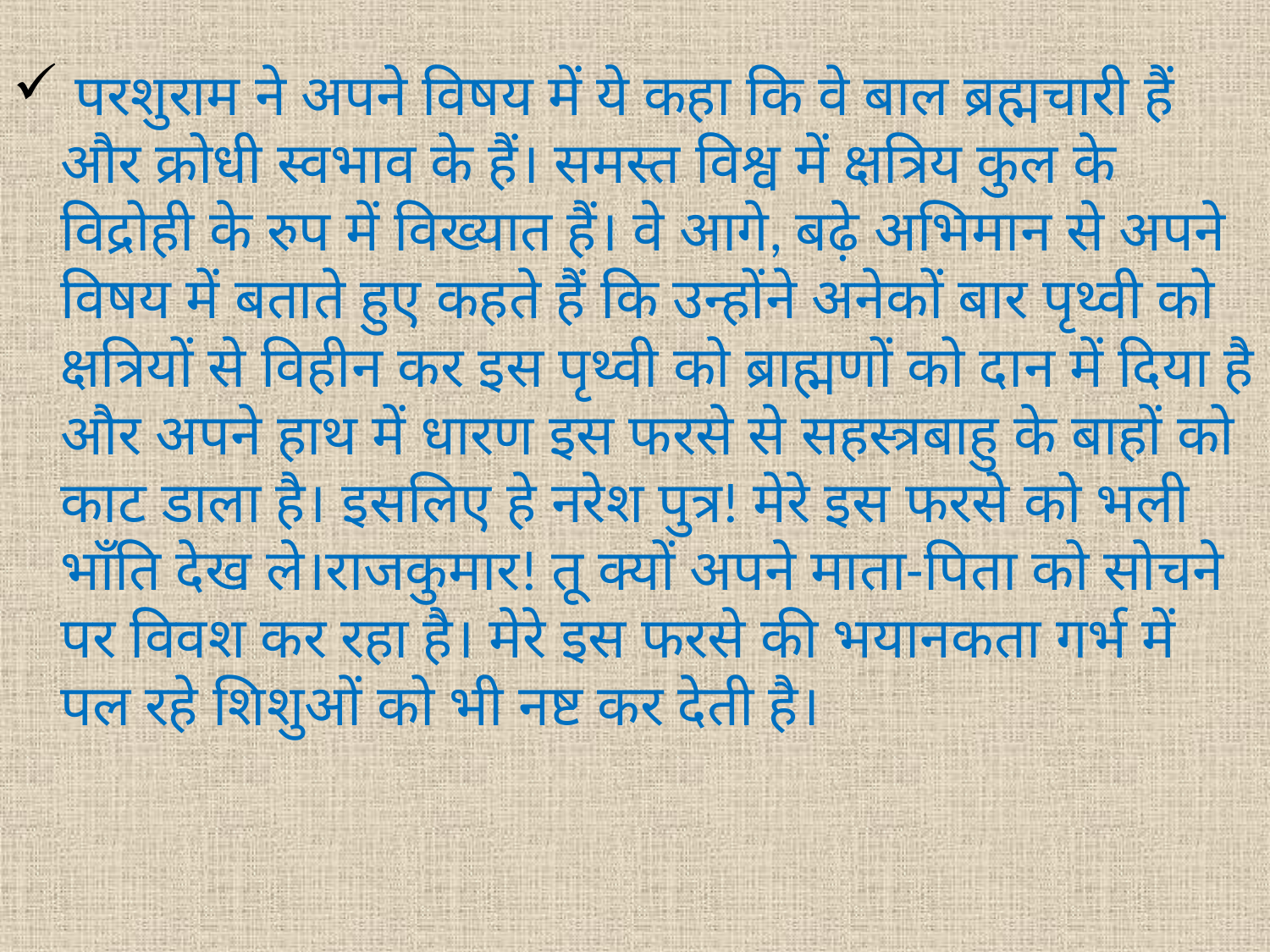

परशुराम ने अपने विषय में ये कहा कि वे बाल ब्रह्मचारी हैं और क्रोधी स्वभाव के हैं। समस्त विश्व में क्षत्रिय कुल के विद्रोही के रुप में विख्यात हैं। वे आगे, बढ़े अभिमान से अपने विषय में बताते हुए कहते हैं कि उन्होंने अनेकों बार पृथ्वी को क्षत्रियों से विहीन कर इस पृथ्वी को ब्राह्मणों को दान में दिया है और अपने हाथ में धारण इस फरसे से सहस्त्रबाहु के बाहों को काट डाला है। इसलिए हे नरेश पुत्र! मेरे इस फरसे को भली भाँति देख ले।राजकुमार! तू क्यों अपने माता-पिता को सोचने पर विवश कर रहा है। मेरे इस फरसे की भयानकता गर्भ में पल रहे शिशुओं को भी नष्ट कर देती है।